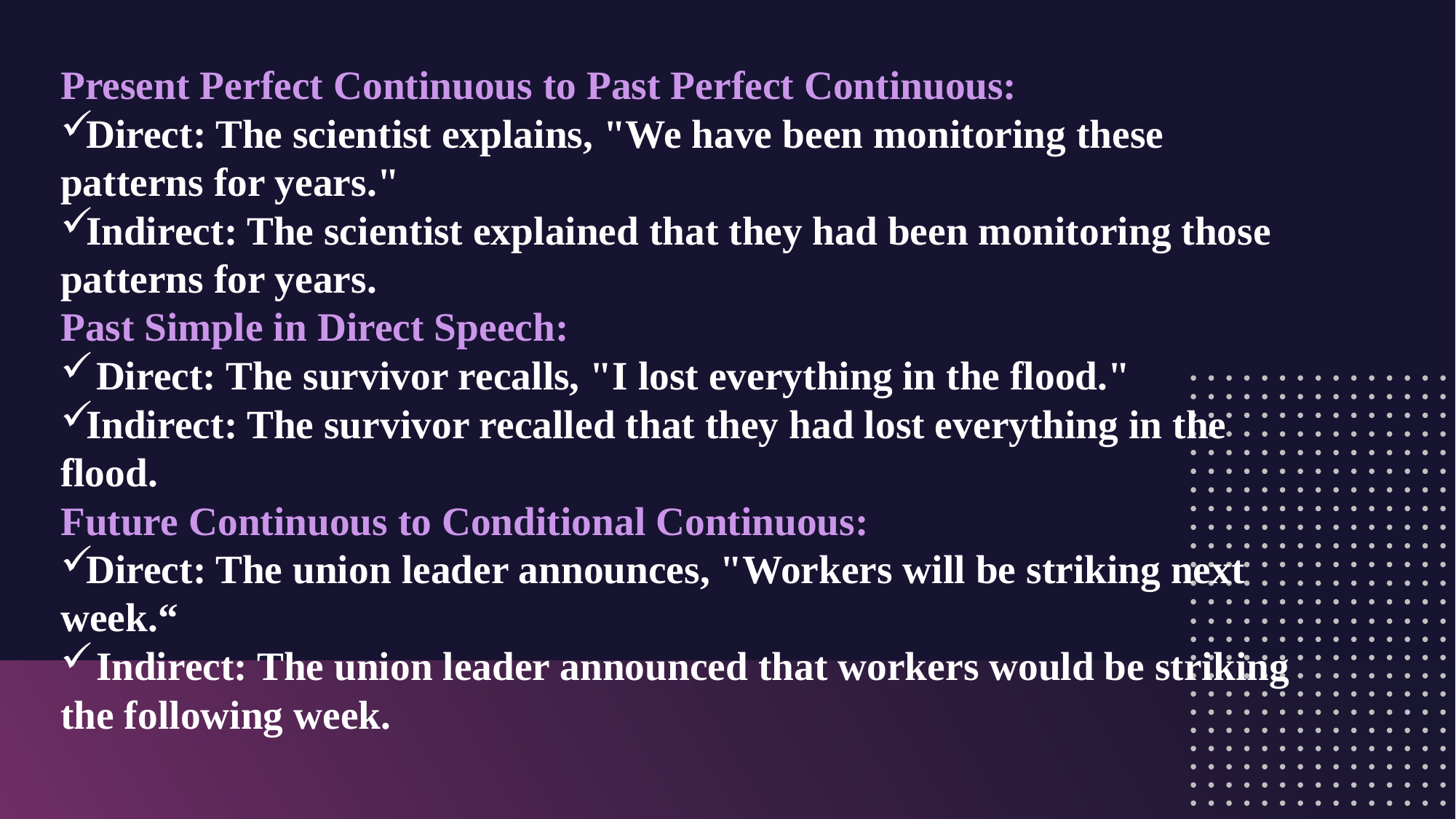

Present Perfect Continuous to Past Perfect Continuous:
Direct: The scientist explains, "We have been monitoring these patterns for years."
Indirect: The scientist explained that they had been monitoring those patterns for years.
Past Simple in Direct Speech:
 Direct: The survivor recalls, "I lost everything in the flood."
Indirect: The survivor recalled that they had lost everything in the flood.
Future Continuous to Conditional Continuous:
Direct: The union leader announces, "Workers will be striking next week.“
 Indirect: The union leader announced that workers would be striking the following week.